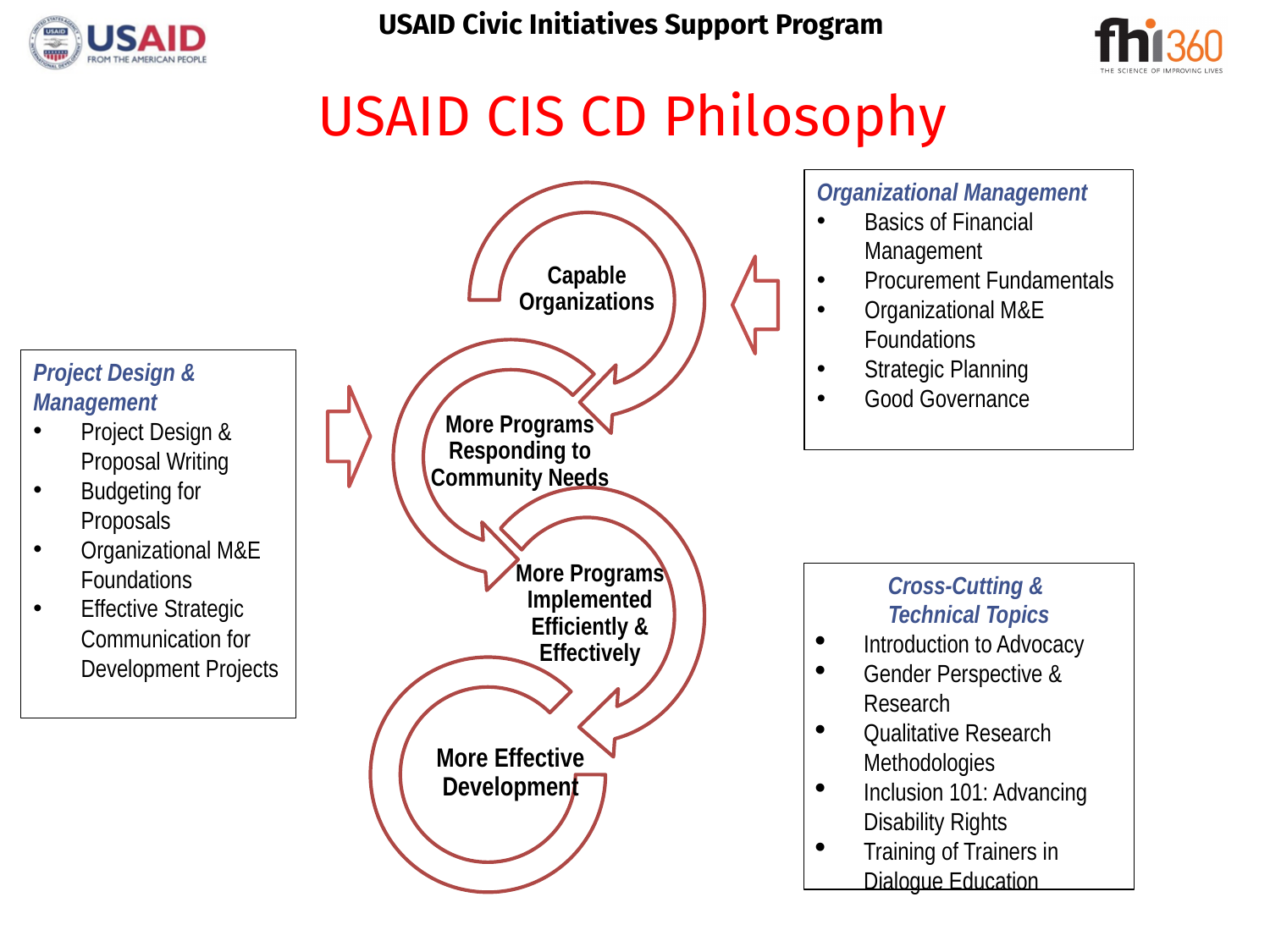

# USAID CIS CD Philosophy
Organizational Management
Basics of Financial Management
Procurement Fundamentals
Organizational M&E Foundations
Strategic Planning
Good Governance
Capable Organizations
More Programs Responding to Community Needs

More Programs Implemented Efficiently & Effectively
More Effective Development

Project Design & Management
Project Design & Proposal Writing
Budgeting for Proposals
Organizational M&E Foundations
Effective Strategic Communication for Development Projects

Cross-Cutting &
Technical Topics
Introduction to Advocacy
Gender Perspective & Research
Qualitative Research Methodologies
Inclusion 101: Advancing Disability Rights
Training of Trainers in Dialogue Education